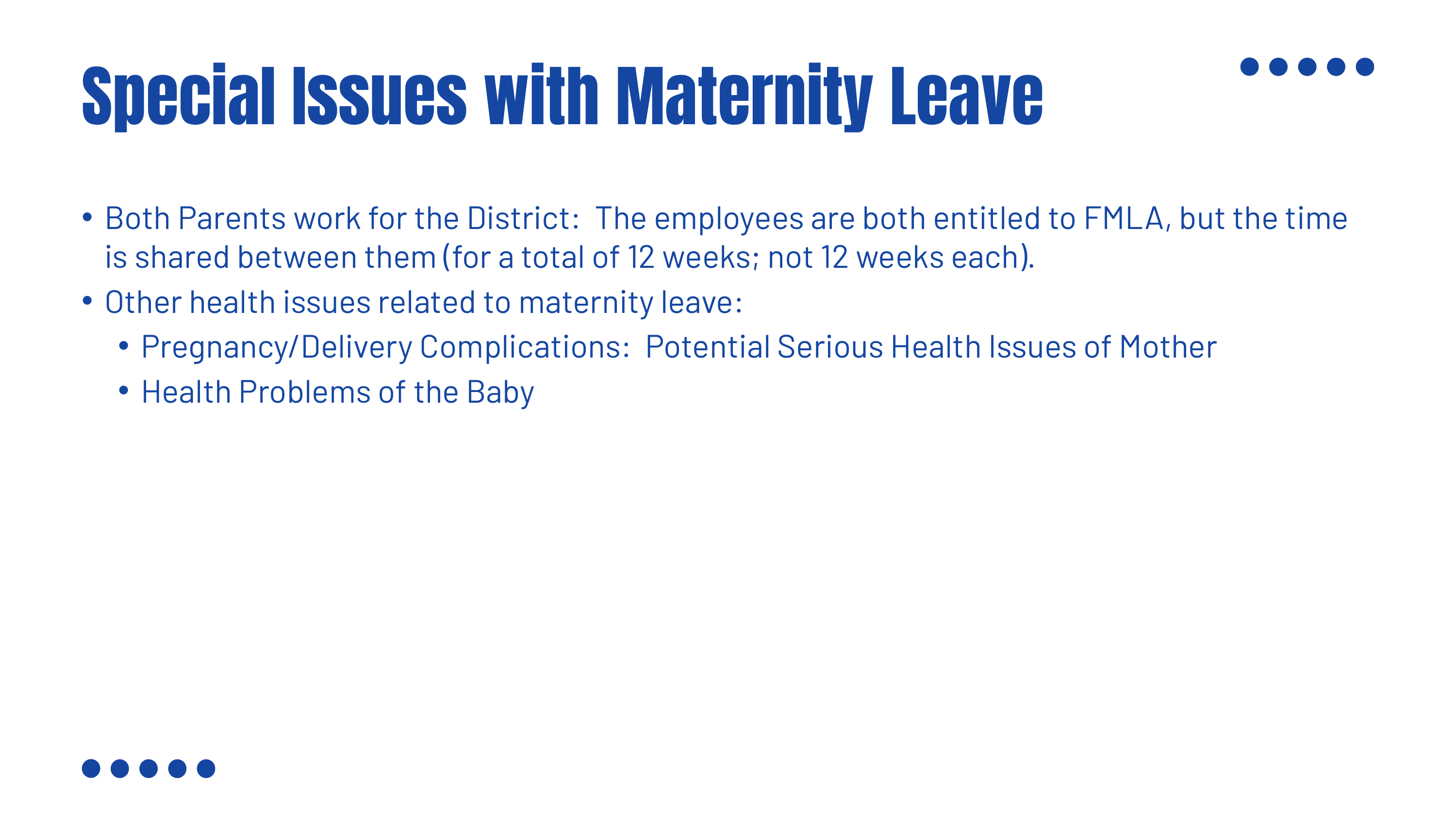

Special Issues with Maternity Leave

Both Parents work for the District:  The employees are both entitled to FMLA, but the time is shared between them (for a total of 12 weeks; not 12 weeks each).
Other health issues related to maternity leave:
Pregnancy/Delivery Complications:  Potential Serious Health Issues of Mother
Health Problems of the Baby